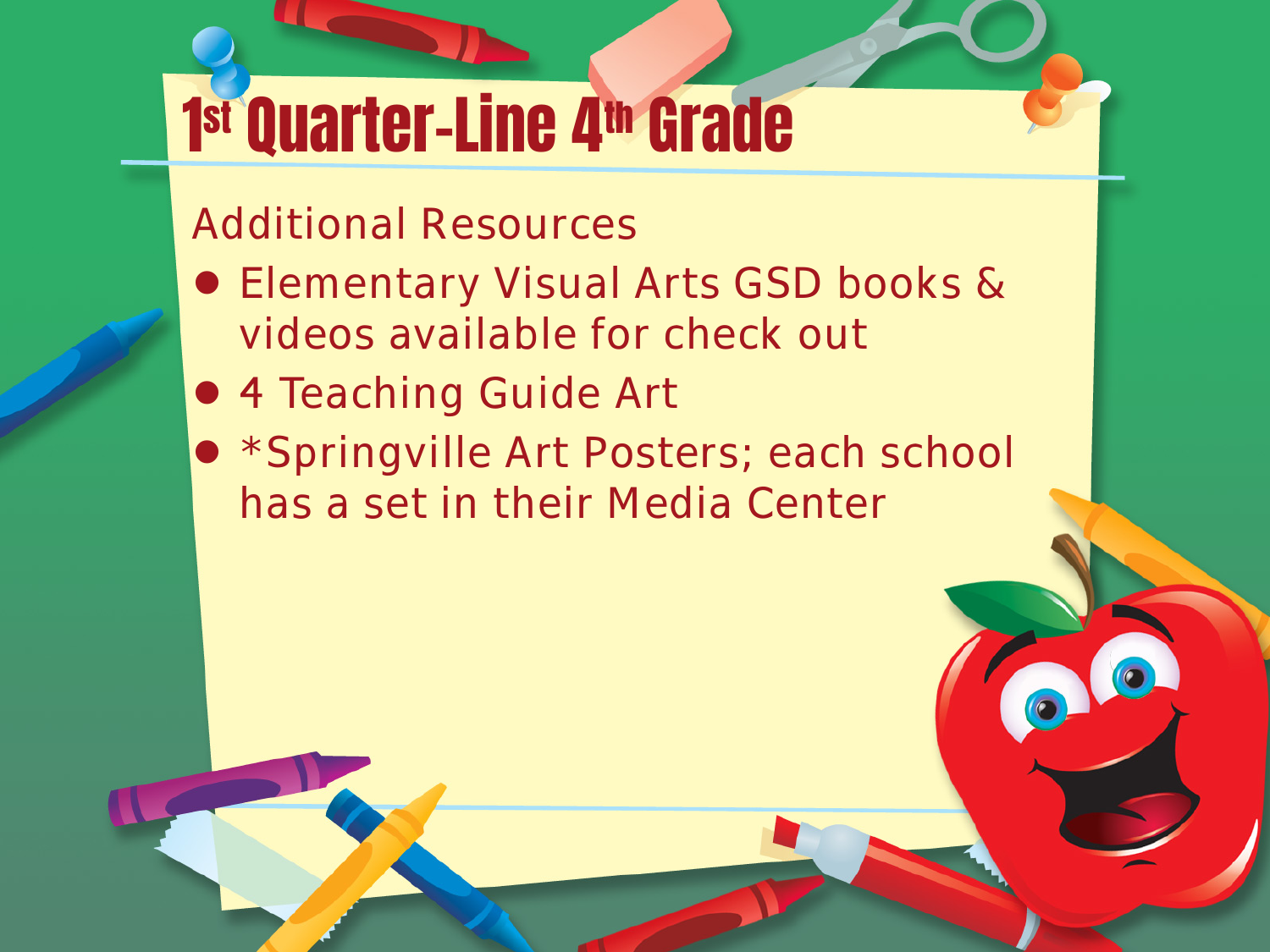

# 1st Quarter-Line 4th Grade
Additional Resources
Elementary Visual Arts GSD books & videos available for check out
4 Teaching Guide Art
*Springville Art Posters; each school has a set in their Media Center